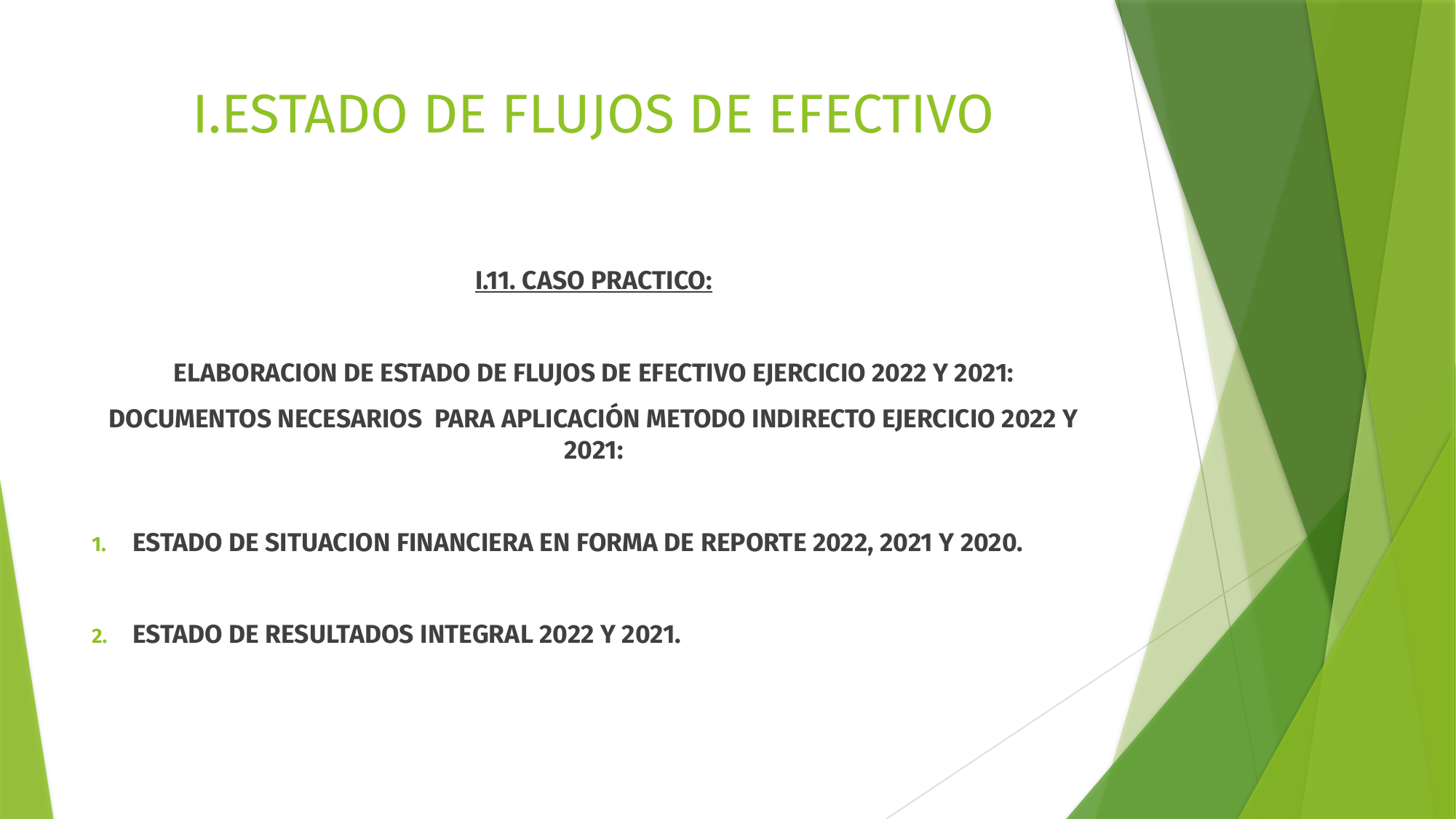

# I.ESTADO DE FLUJOS DE EFECTIVO
I.11. CASO PRACTICO:

ELABORACION DE ESTADO DE FLUJOS DE EFECTIVO EJERCICIO 2022 Y 2021:
DOCUMENTOS NECESARIOS  PARA APLICACIÓN METODO INDIRECTO EJERCICIO 2022 Y 2021:

ESTADO DE SITUACION FINANCIERA EN FORMA DE REPORTE 2022, 2021 Y 2020.

ESTADO DE RESULTADOS INTEGRAL 2022 Y 2021.